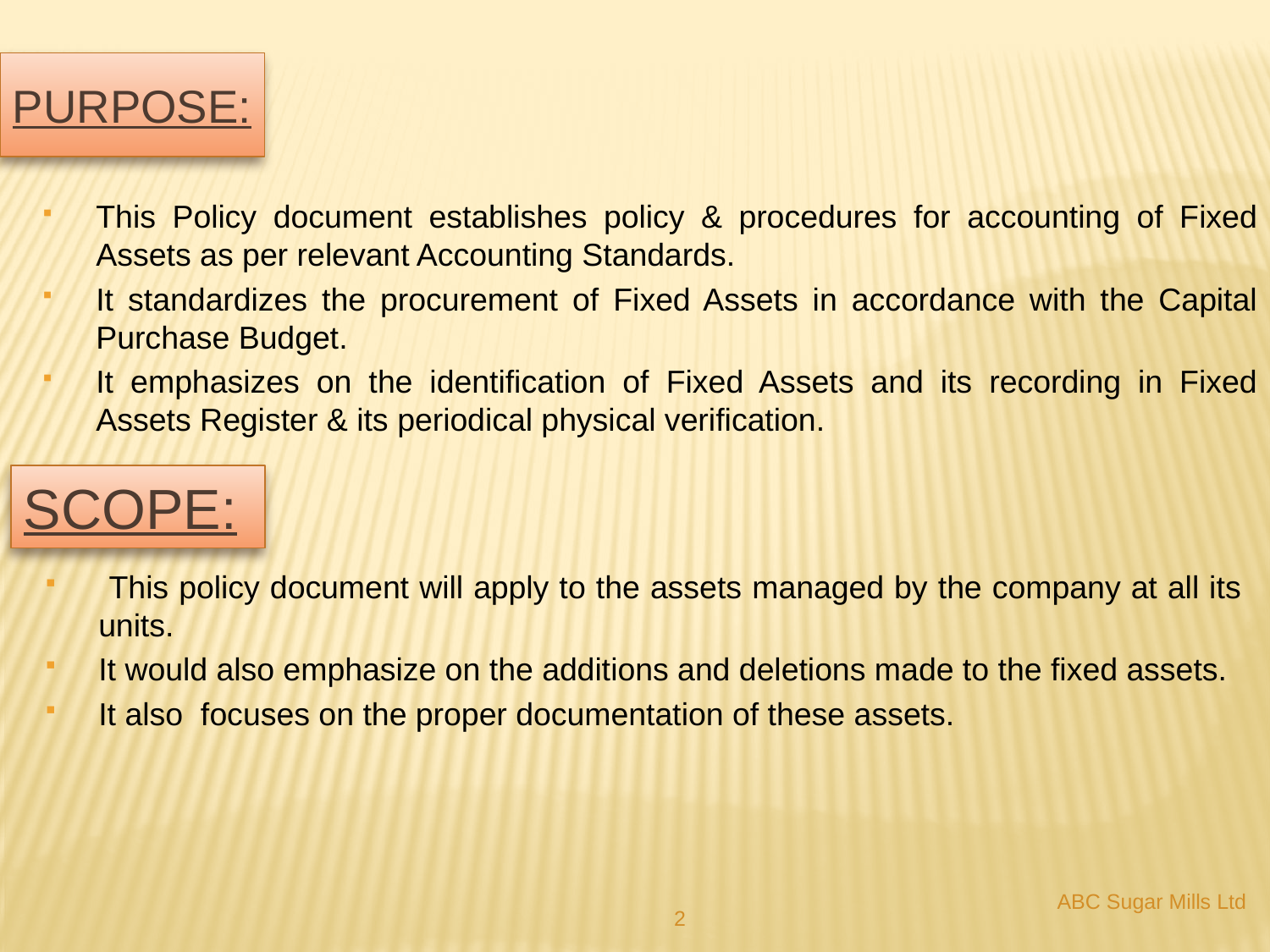

Purpose:
This Policy document establishes policy & procedures for accounting of Fixed Assets as per relevant Accounting Standards.
It standardizes the procurement of Fixed Assets in accordance with the Capital Purchase Budget.
It emphasizes on the identification of Fixed Assets and its recording in Fixed Assets Register & its periodical physical verification.
Scope:
 This policy document will apply to the assets managed by the company at all its units.
It would also emphasize on the additions and deletions made to the fixed assets.
It also  focuses on the proper documentation of these assets.
ABC Sugar Mills Ltd
2